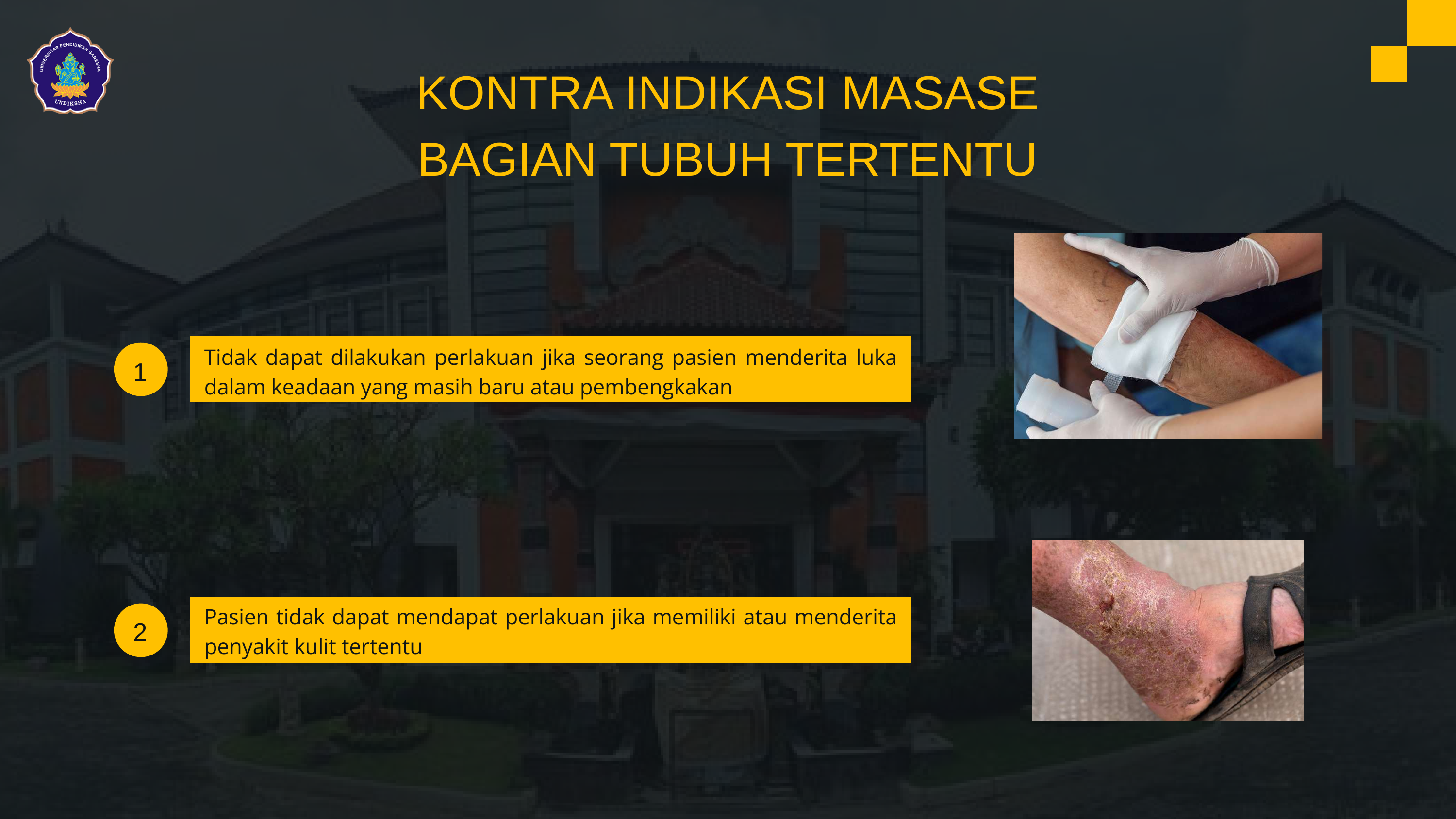

KONTRA INDIKASI MASASE BAGIAN TUBUH TERTENTU

Tidak dapat dilakukan perlakuan jika seorang pasien menderita luka dalam keadaan yang masih baru atau pembengkakan

1

Pasien tidak dapat mendapat perlakuan jika memiliki atau menderita penyakit kulit tertentu

2